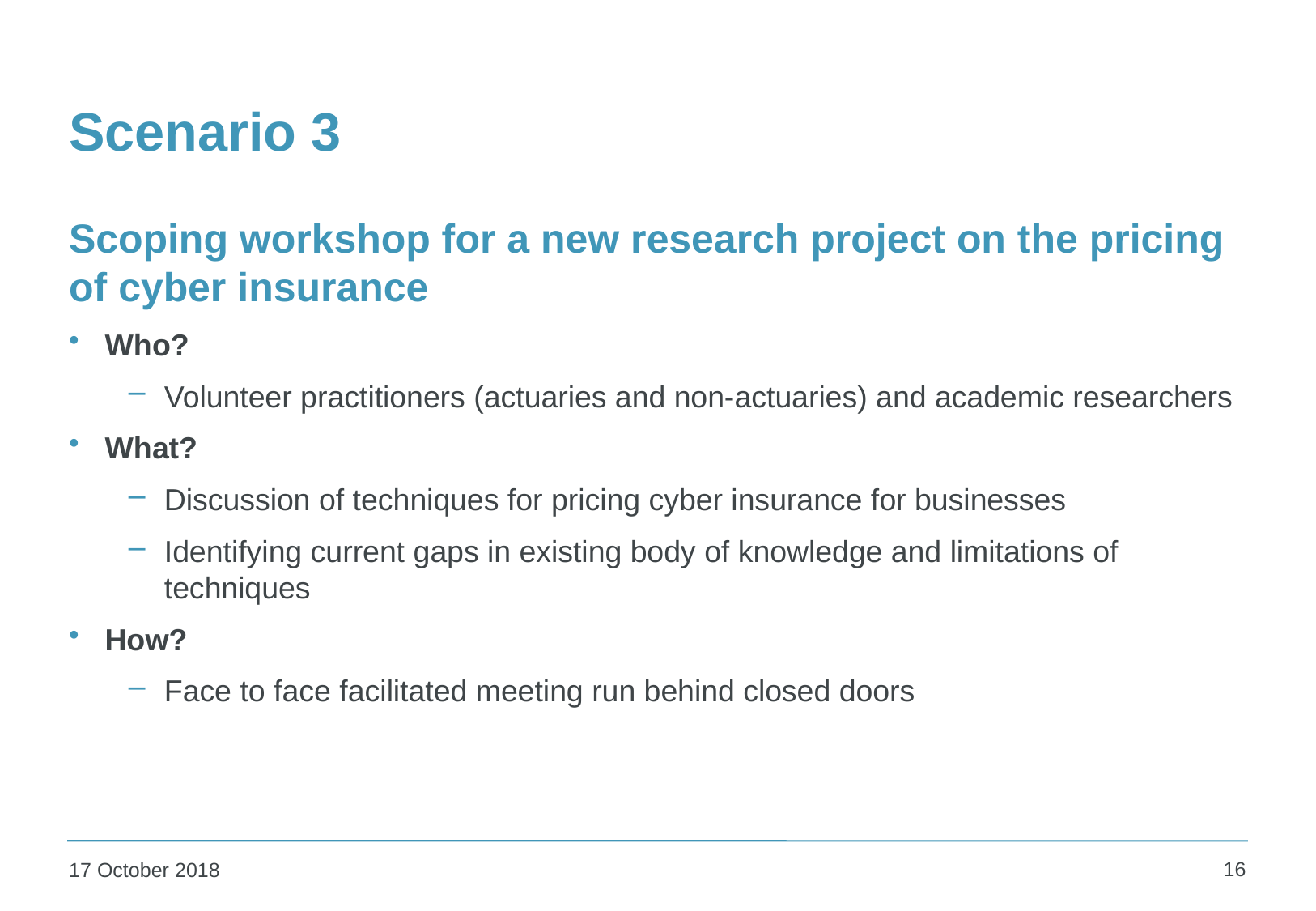

# Scenario 3
Scoping workshop for a new research project on the pricing of cyber insurance
Who?
Volunteer practitioners (actuaries and non-actuaries) and academic researchers
What?
Discussion of techniques for pricing cyber insurance for businesses
Identifying current gaps in existing body of knowledge and limitations of techniques
How?
Face to face facilitated meeting run behind closed doors

16
17 October 2018